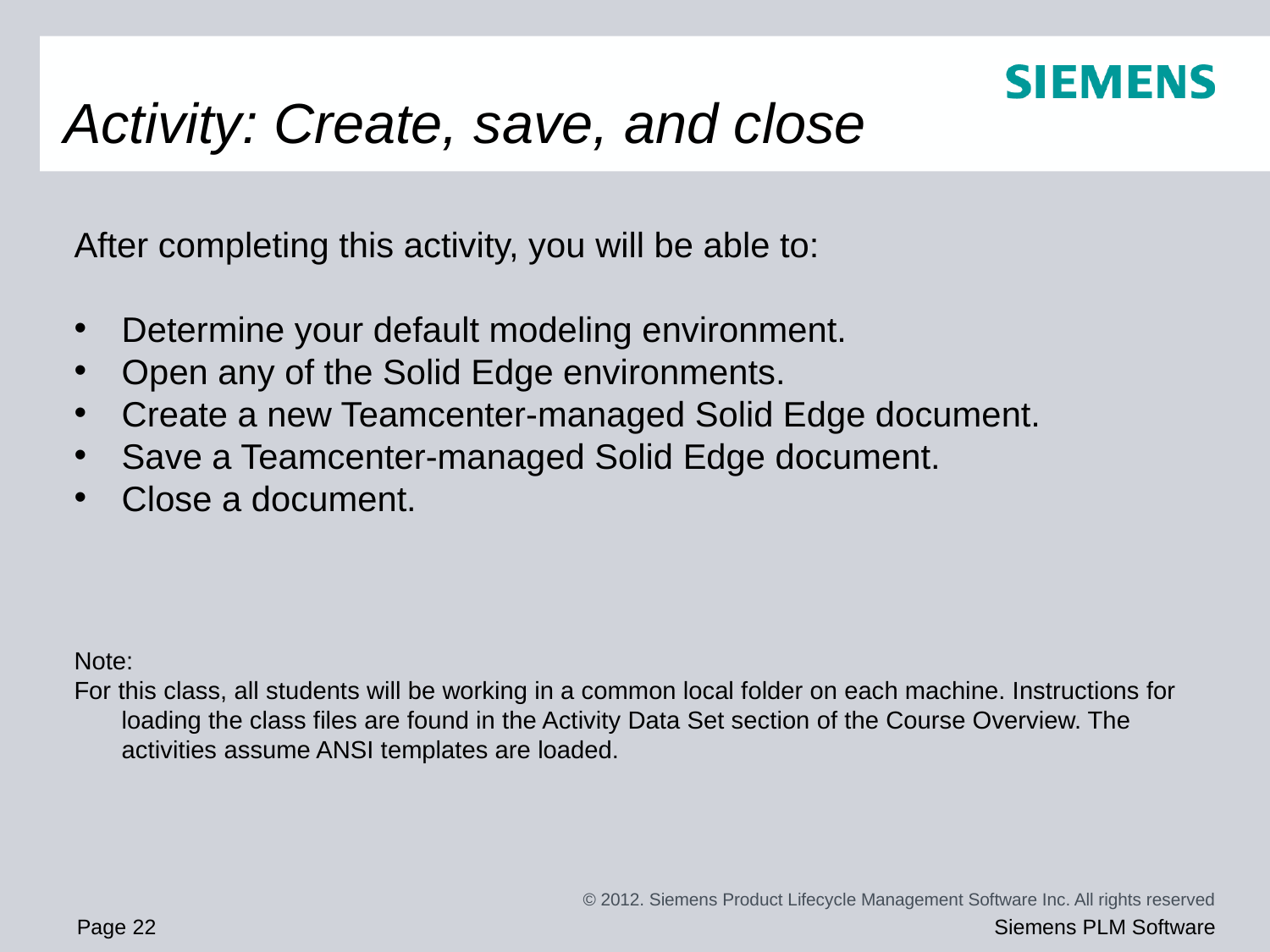

# Activity: Create, save, and close
After completing this activity, you will be able to:

Determine your default modeling environment.
Open any of the Solid Edge environments.
Create a new Teamcenter-managed Solid Edge document.
Save a Teamcenter-managed Solid Edge document.
Close a document.

Note:
For this class, all students will be working in a common local folder on each machine. Instructions for loading the class files are found in the Activity Data Set section of the Course Overview. The activities assume ANSI templates are loaded.